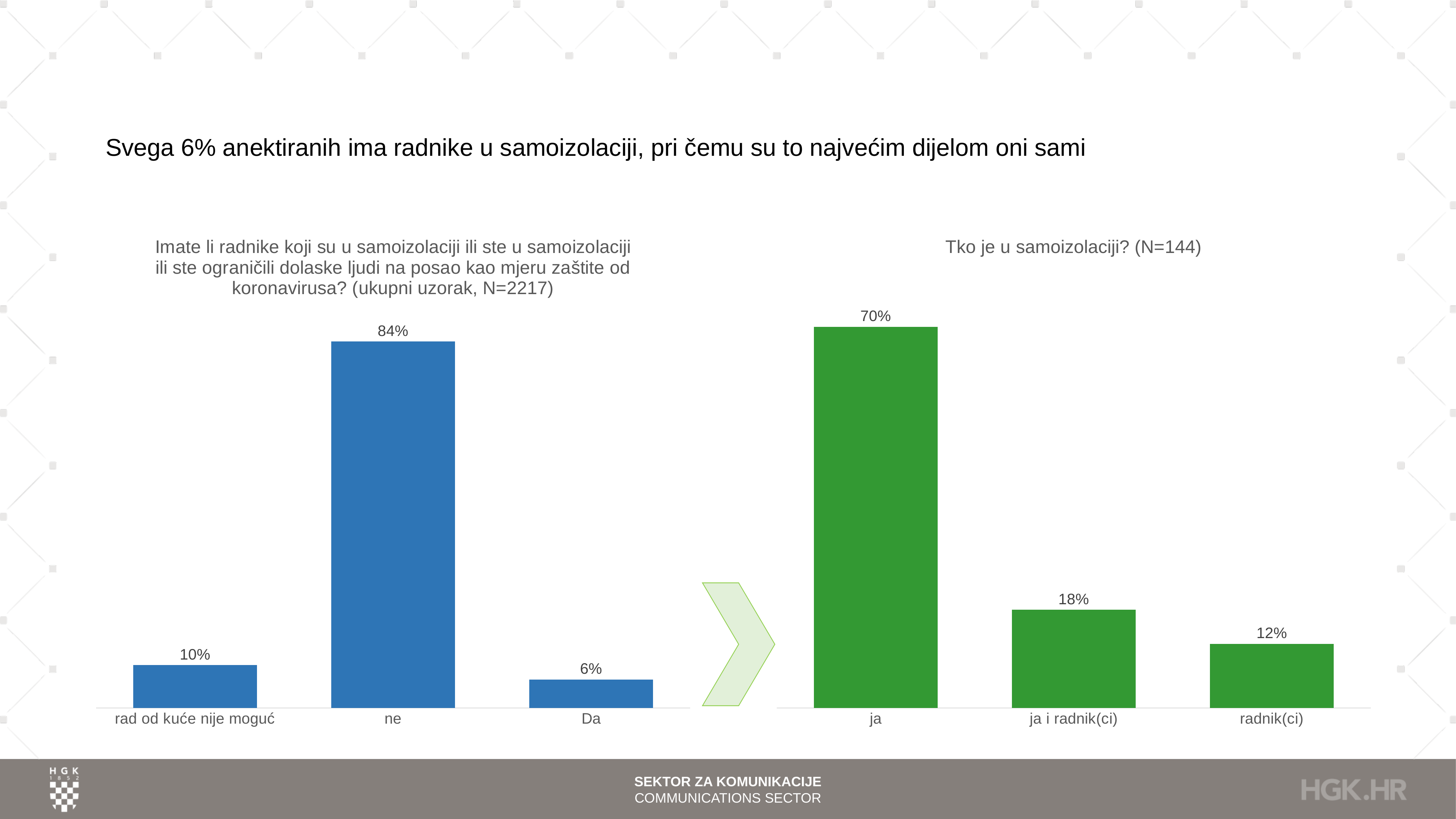

# Svega 6% anektiranih ima radnike u samoizolaciji, pri čemu su to najvećim dijelom oni sami

### Chart: Imate li radnike koji su u samoizolaciji ili ste u samoizolaciji ili ste ograničili dolaske ljudi na posao kao mjeru zaštite od koronavirusa? (ukupni uzorak, N=2217)

| Category |  |
|---|---|
| Da | 0.06495263870094722 |
| ne | 0.8371673432566531 |
| rad od kuće nije moguć | 0.09788001804239964 |

### Chart: Tko je u samoizolaciji? (N=144)

| Category |  |
|---|---|
| ja | 0.7013888888888888 |
| ja i radnik(ci) | 0.18055555555555555 |
| radnik(ci) | 0.11805555555555555 |